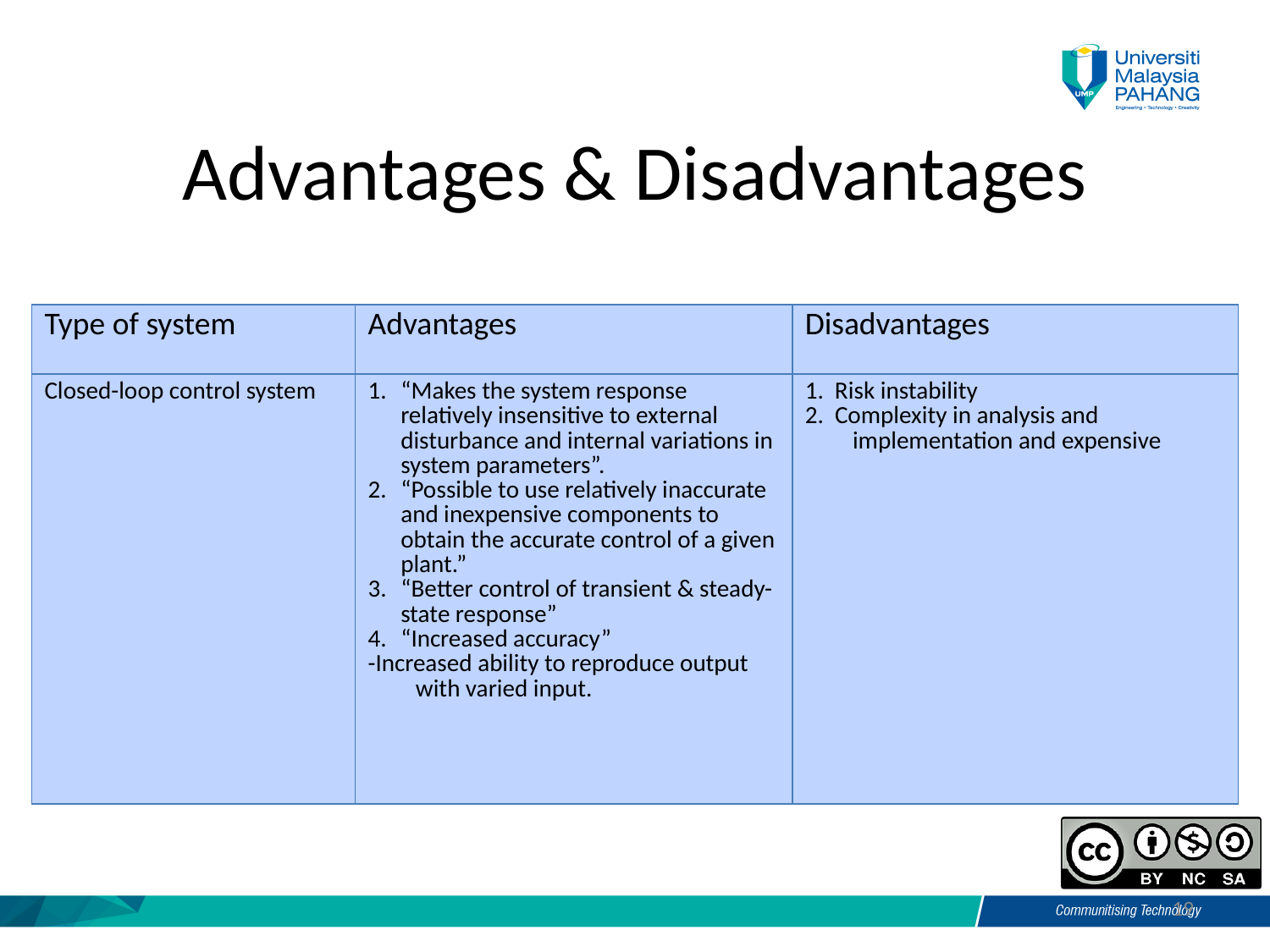

Advantages & Disadvantages
| Type of system | Advantages | Disadvantages |
| --- | --- | --- |
| Closed-loop control system | “Makes the system response relatively insensitive to external disturbance and internal variations in system parameters”. “Possible to use relatively inaccurate and inexpensive components to obtain the accurate control of a given plant.” “Better control of transient & steady-state response” “Increased accuracy” -Increased ability to reproduce output with varied input. | 1. Risk instability 2. Complexity in analysis and implementation and expensive |
19